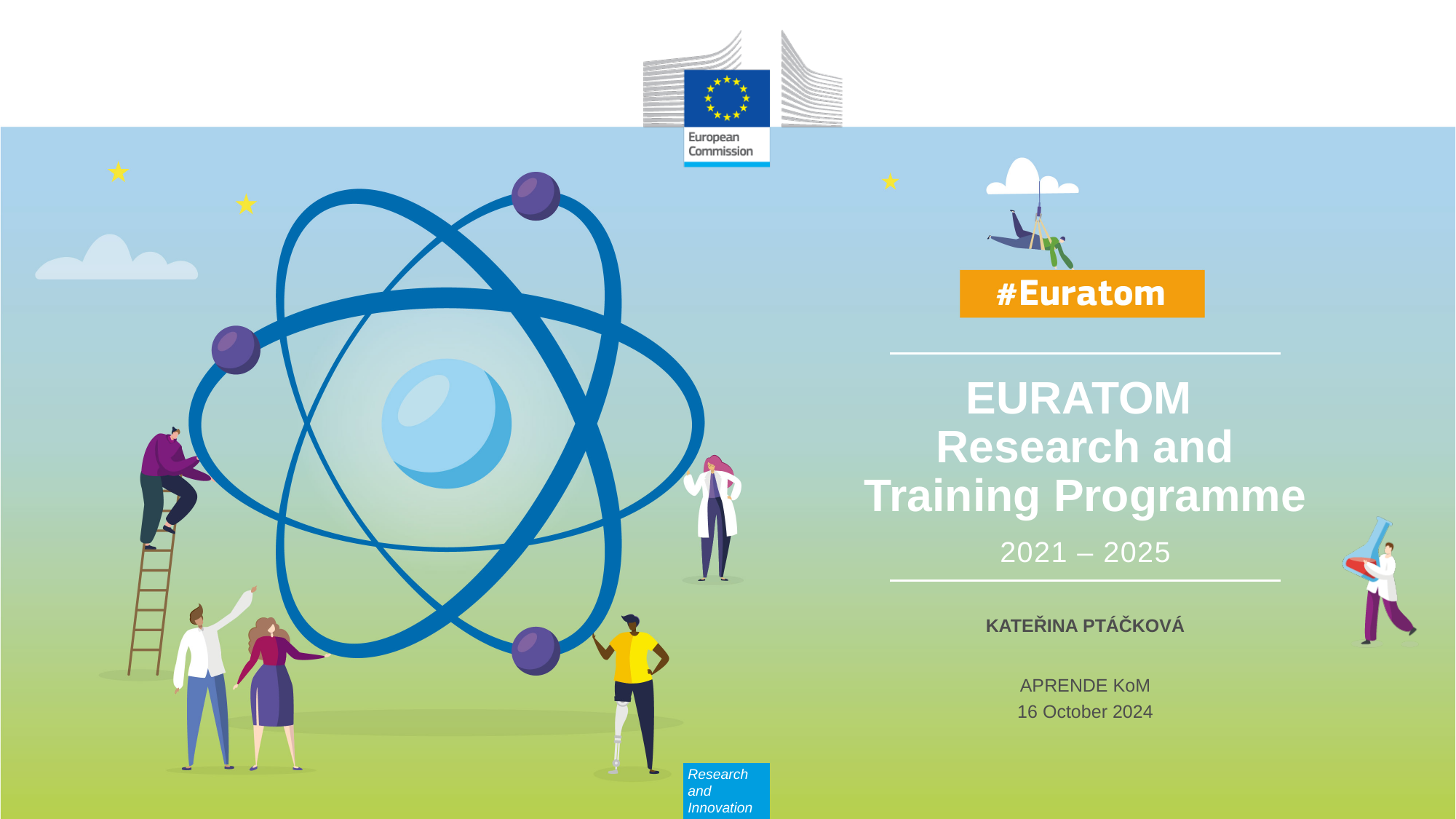

KateŘina PtÁČkovÁ
APRENDE KoM
16 October 2024